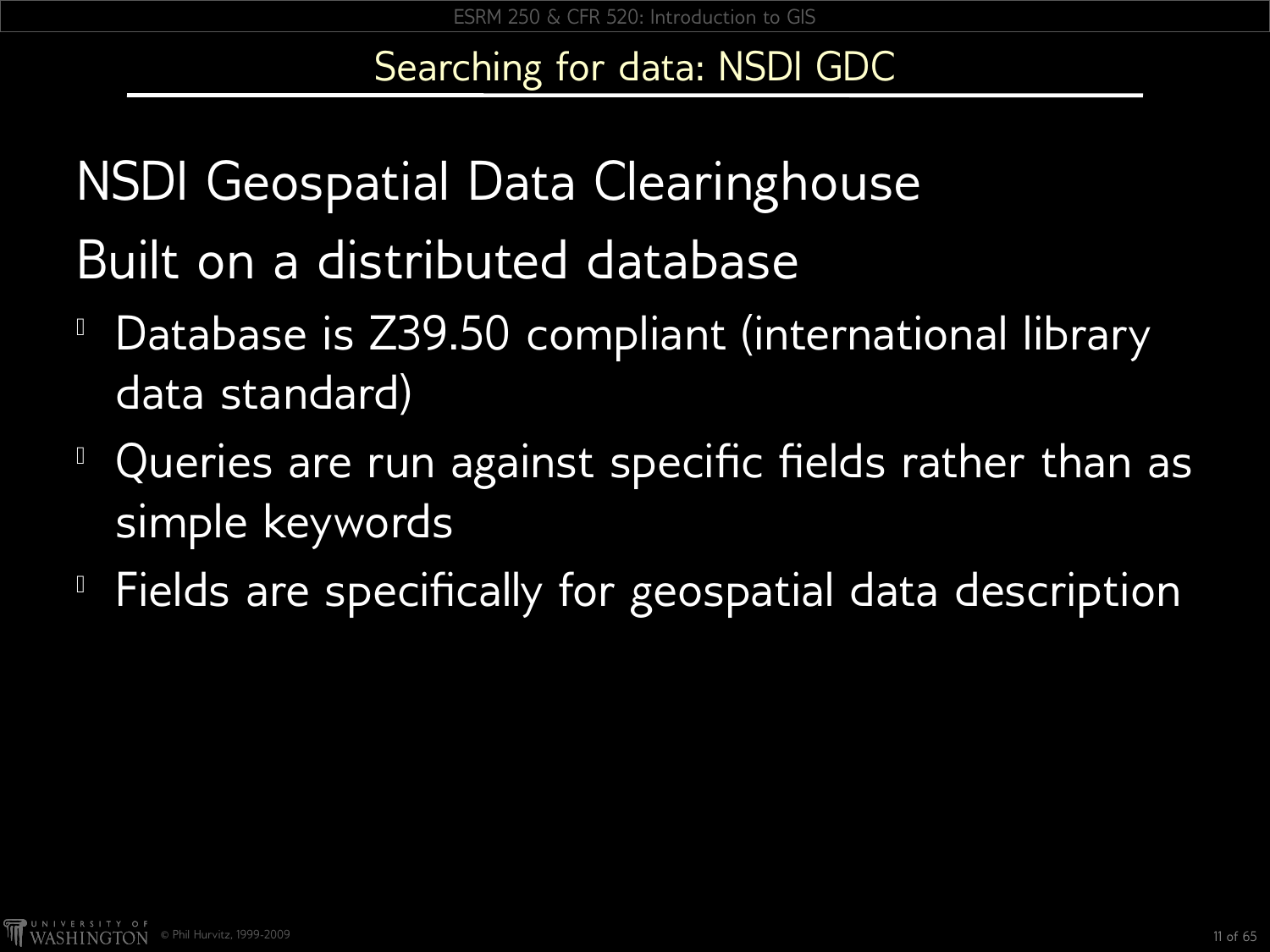

# Searching for data: NSDI GDC
NSDI Geospatial Data Clearinghouse
Built on a distributed database
Database is Z39.50 compliant (international library data standard)
Queries are run against specific fields rather than as simple keywords
Fields are specifically for geospatial data description
11 of 65